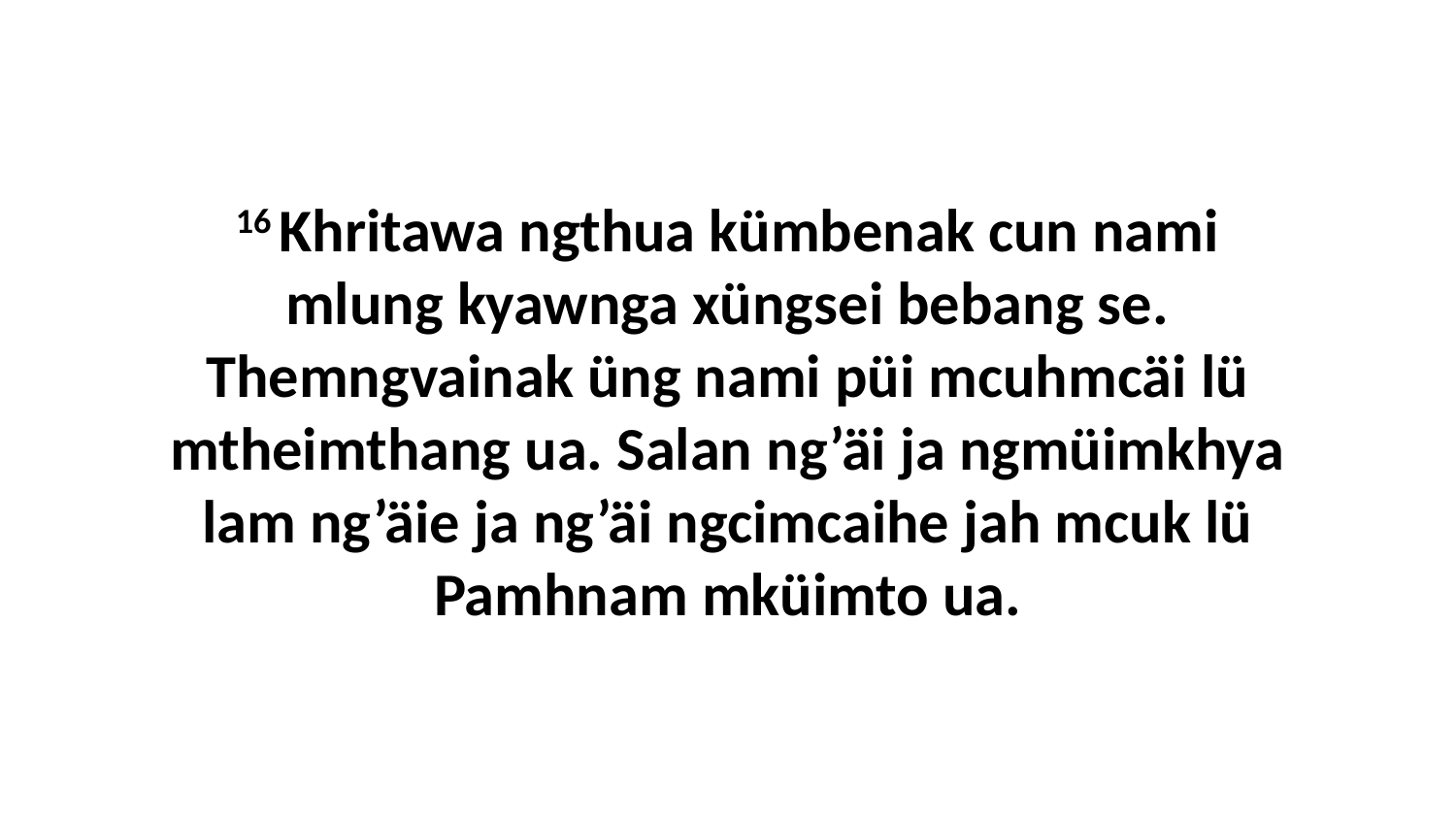

16 Khritawa ngthua kümbenak cun nami mlung kyawnga xüngsei bebang se. Themngvainak üng nami püi mcuhmcäi lü mtheimthang ua. Salan ng’äi ja ngmüimkhya lam ng’äie ja ng’äi ngcimcaihe jah mcuk lü Pamhnam mküimto ua.